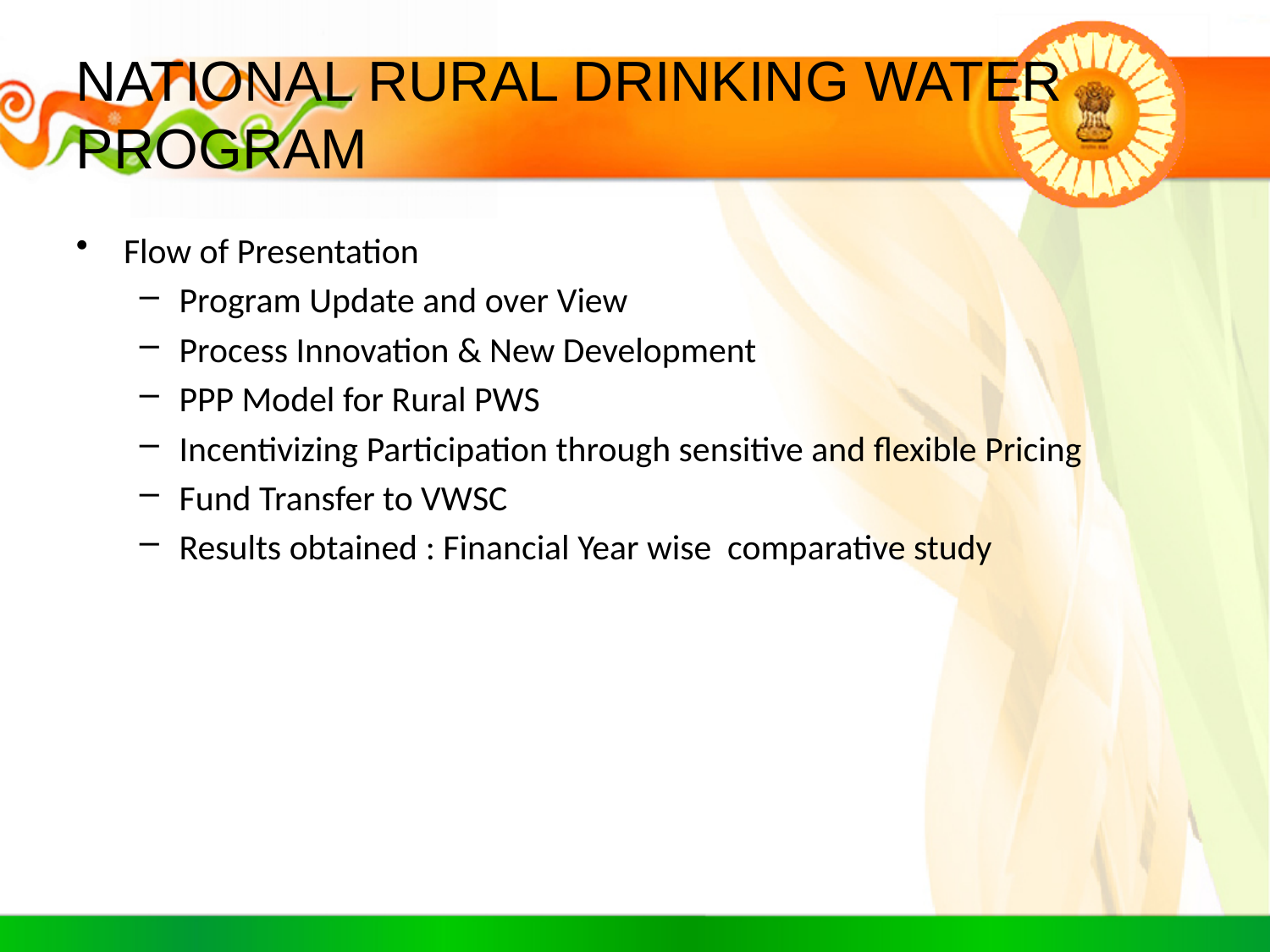

# NATIONAL RURAL DRINKING WATER PROGRAM
Flow of Presentation
Program Update and over View
Process Innovation & New Development
PPP Model for Rural PWS
Incentivizing Participation through sensitive and flexible Pricing
Fund Transfer to VWSC
Results obtained : Financial Year wise  comparative study